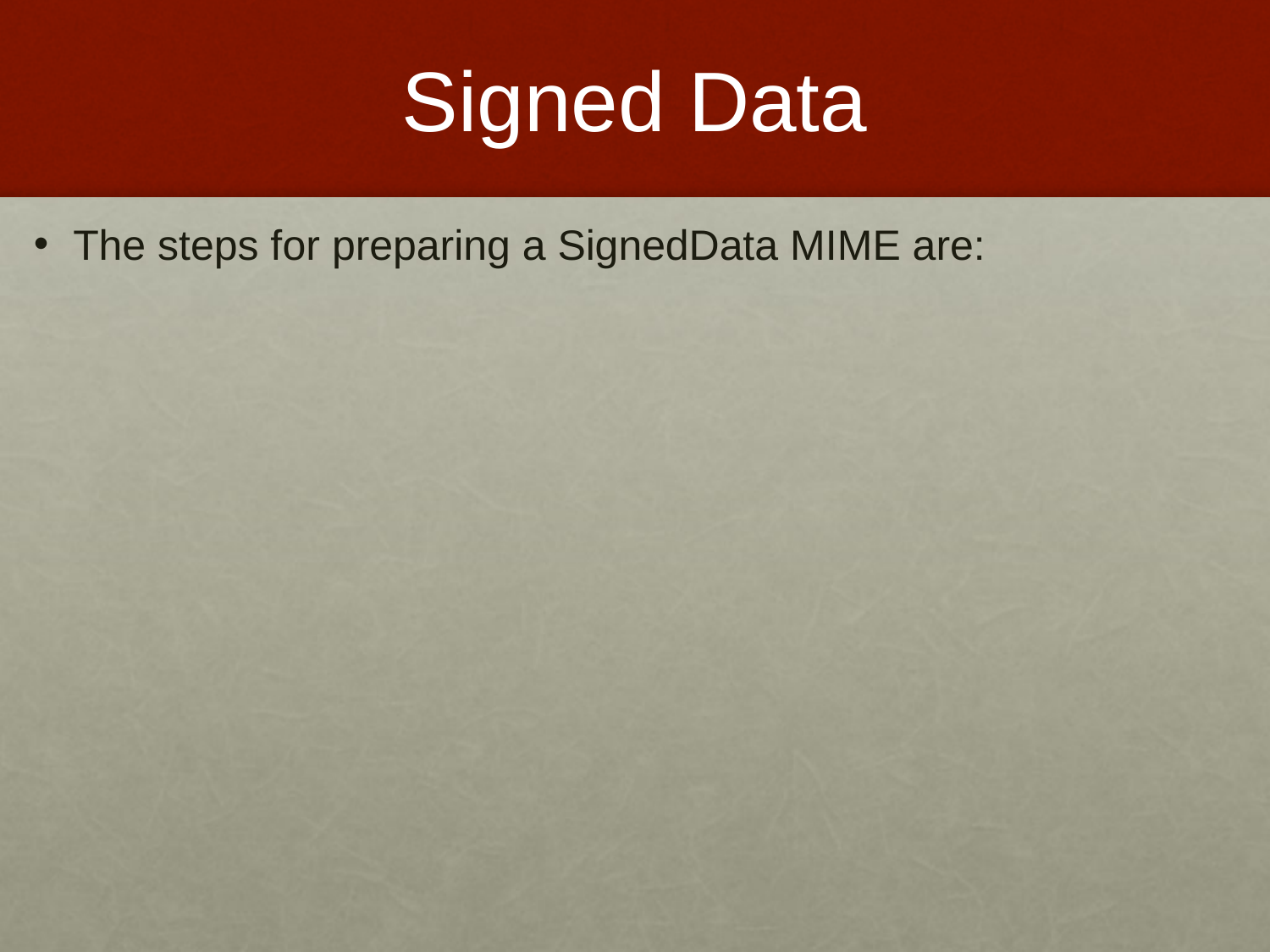

# Signed Data

The steps for preparing a SignedData MIME are: